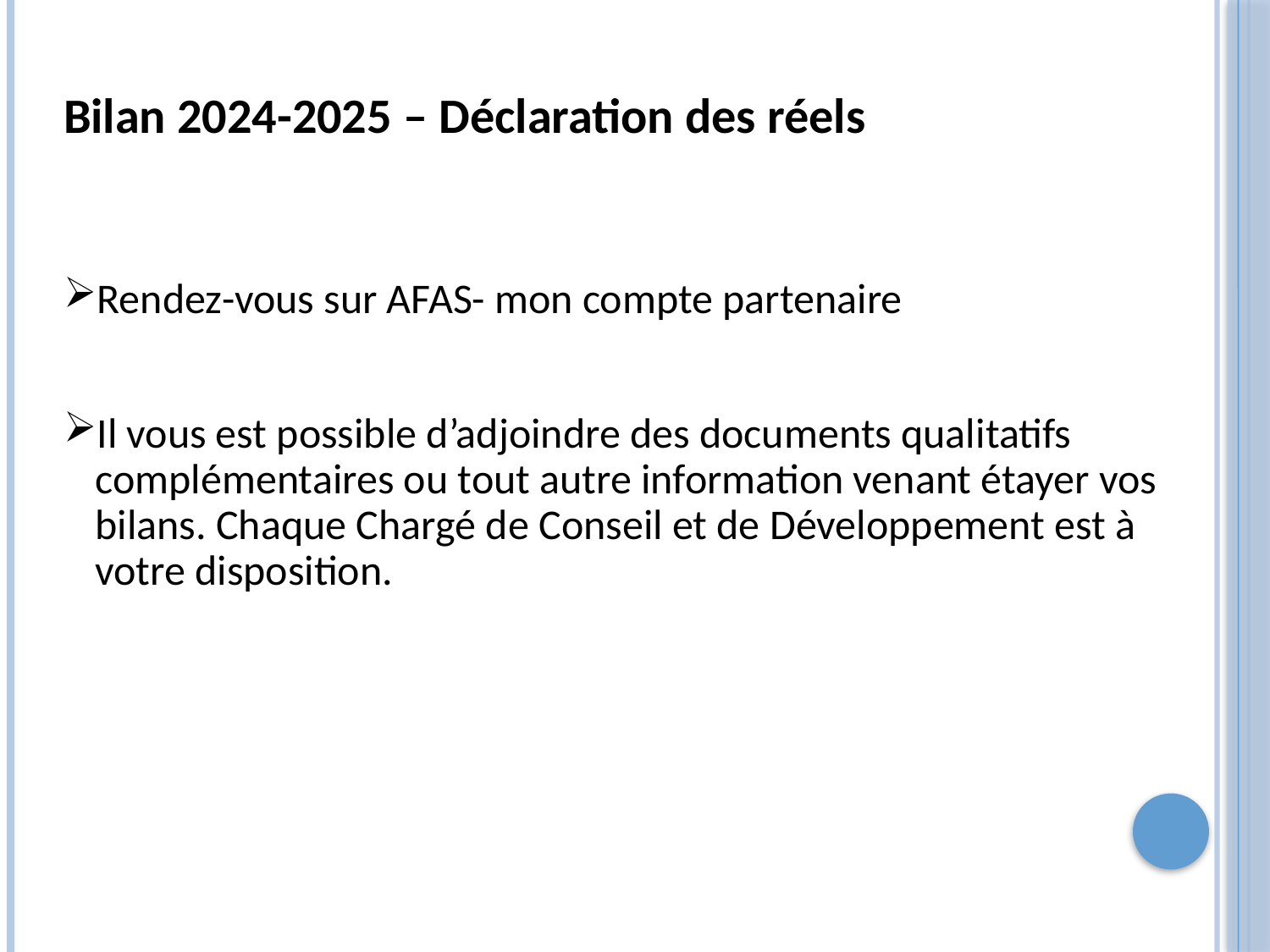

# Bilan 2024-2025 – Déclaration des réels
Rendez-vous sur AFAS- mon compte partenaire

Il vous est possible d’adjoindre des documents qualitatifs complémentaires ou tout autre information venant étayer vos bilans. Chaque Chargé de Conseil et de Développement est à votre disposition.